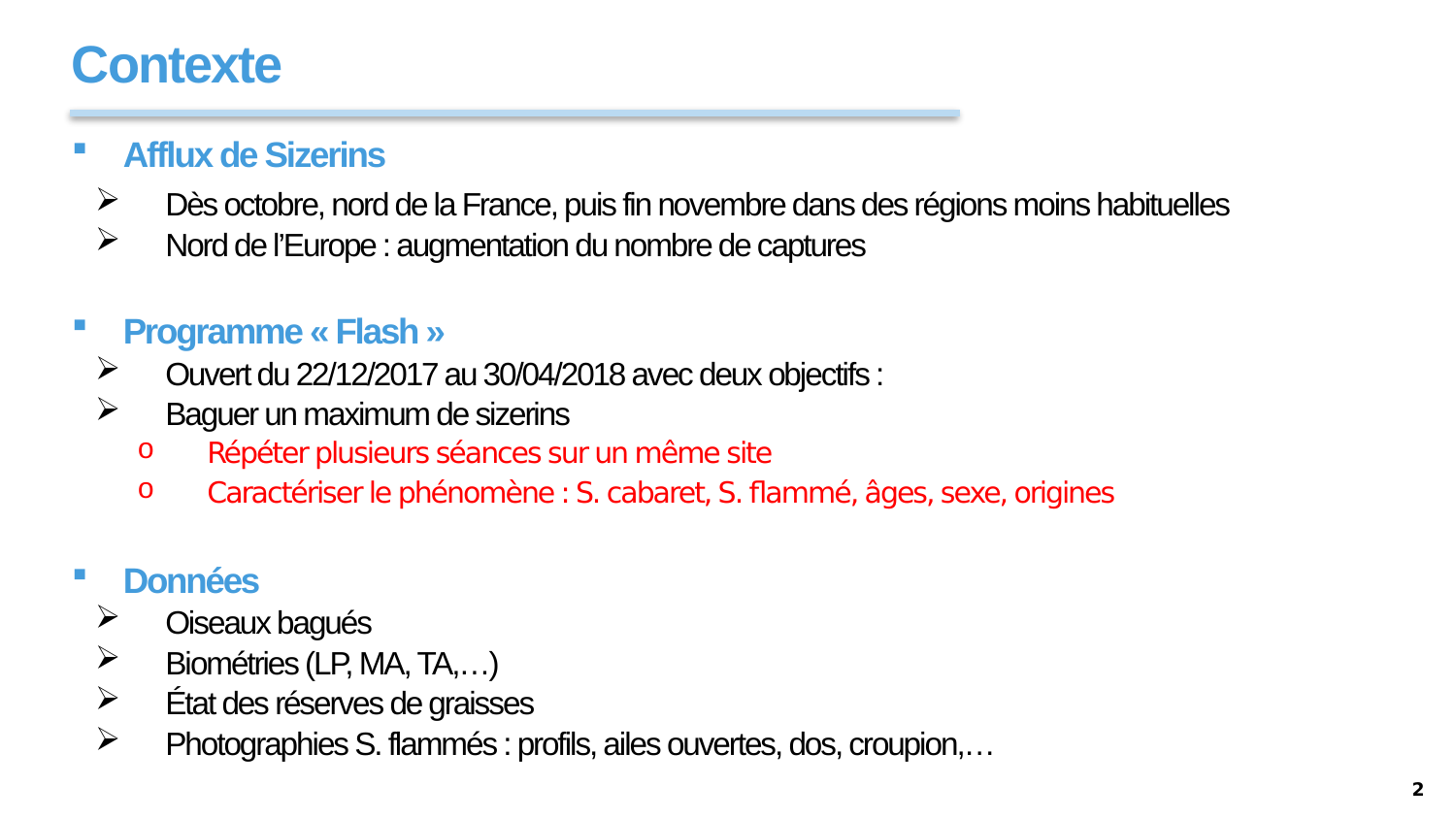

Contexte
Afflux de Sizerins
Dès octobre, nord de la France, puis fin novembre dans des régions moins habituelles
Nord de l’Europe : augmentation du nombre de captures

Programme « Flash »
Ouvert du 22/12/2017 au 30/04/2018 avec deux objectifs :
Baguer un maximum de sizerins
Répéter plusieurs séances sur un même site
Caractériser le phénomène : S. cabaret, S. flammé, âges, sexe, origines

Données
Oiseaux bagués
Biométries (LP, MA, TA,…)
État des réserves de graisses
Photographies S. flammés : profils, ailes ouvertes, dos, croupion,…

2